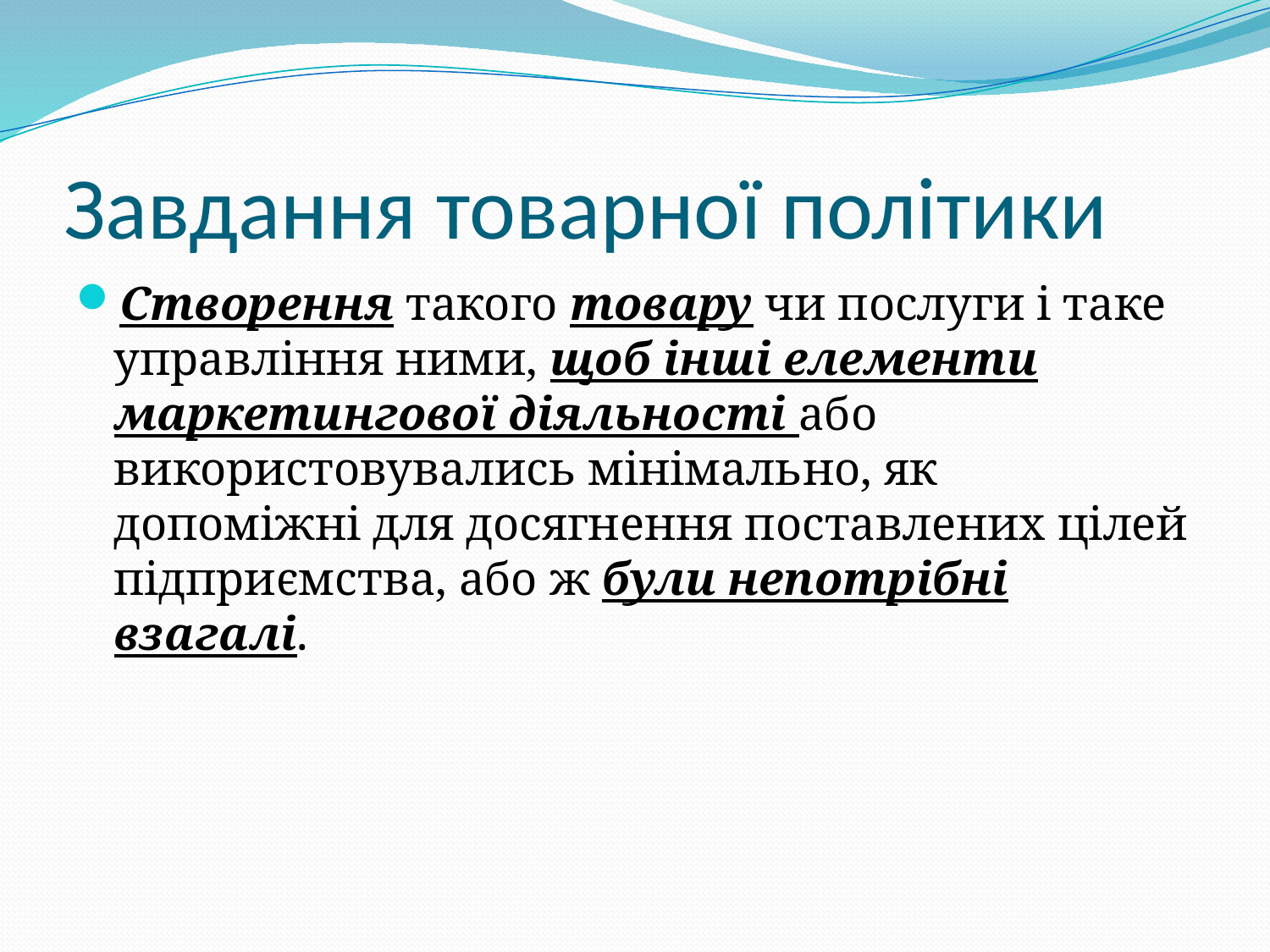

# Завдання товарної політики
Створення такого товару чи послуги і таке управління ними, щоб інші елементи маркетингової діяльності або використовувались мінімально, як допоміжні для досягнення поставлених цілей підприємства, або ж були непотрібні взагалі.